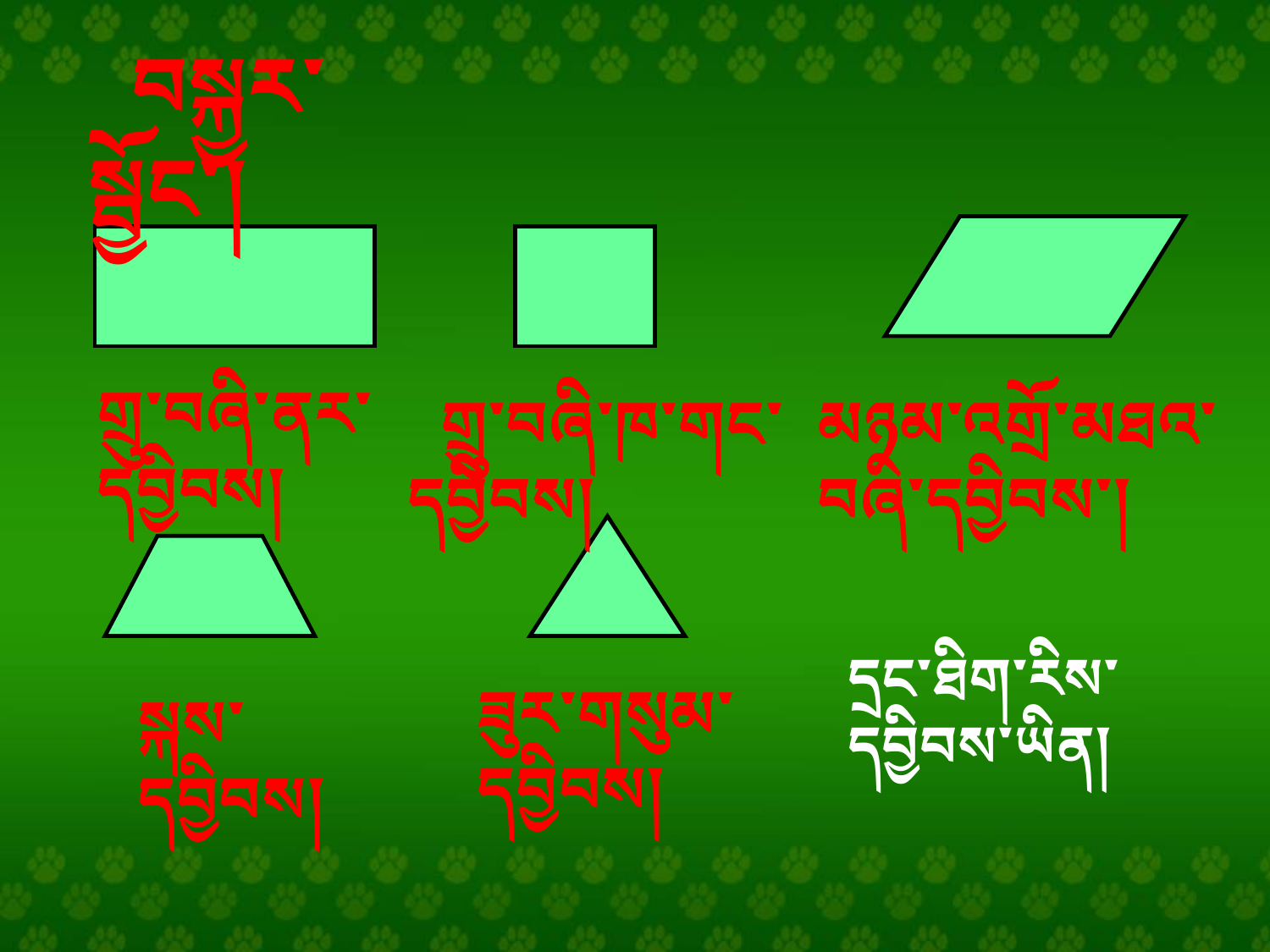

བསྐྱར་སྦྱོང་།

གྲུ་བཞི་ནར་དབྱིབས།
  གྲུ་བཞི་ཁ་གང་དབྱིབས།
མཉམ་འགྲོ་མཐའ་བཞི་དབྱིབས་།

དྲང་ཐིག་རིས་དབྱིབས་ཡིན།
ཟུར་གསུམ་དབྱིབས།
སྐས་དབྱིབས།